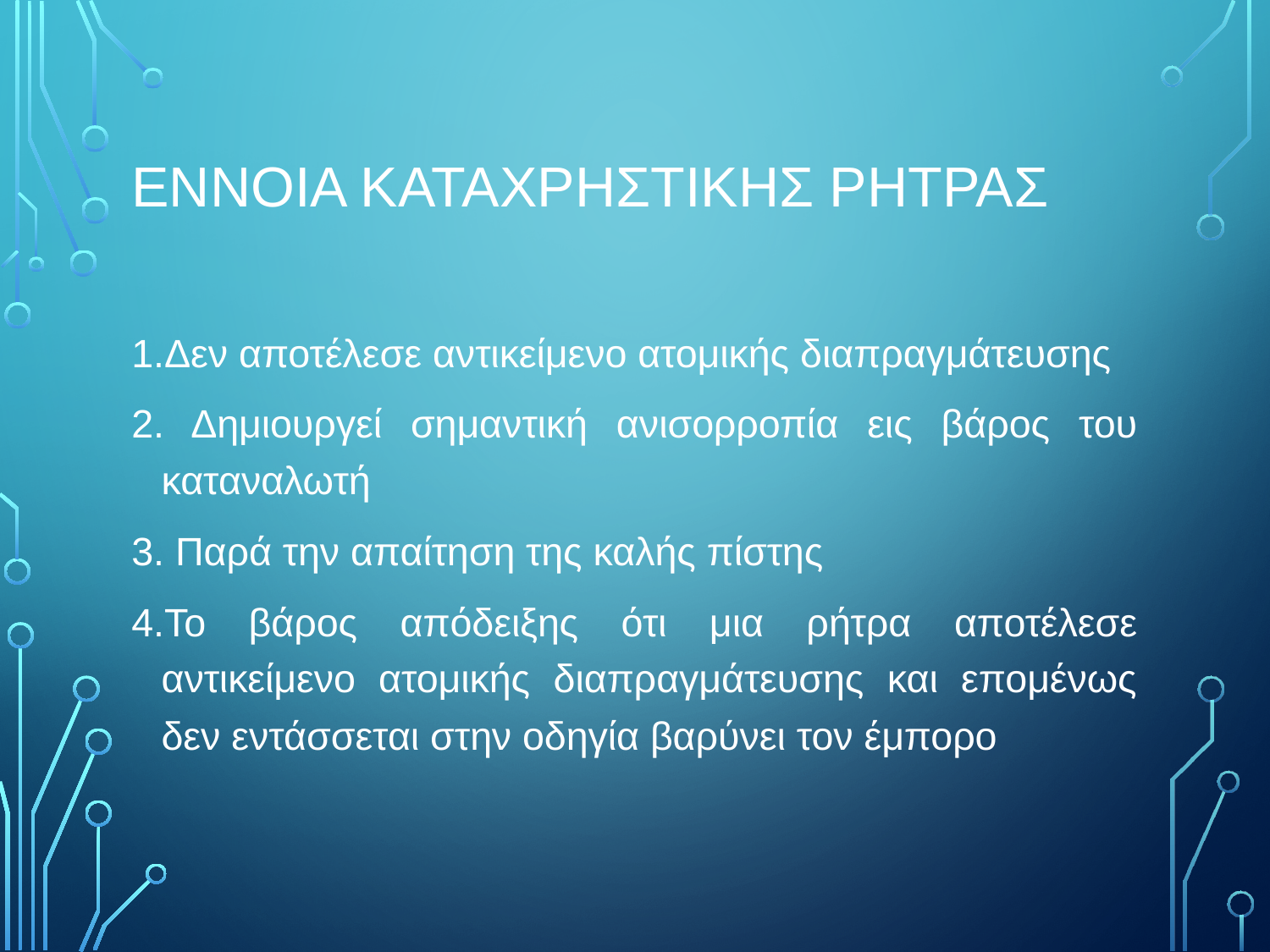

# Εννοια ΚαταχρηστικΗς ΡΗτρας
1.Δεν αποτέλεσε αντικείμενο ατομικής διαπραγμάτευσης
2. Δημιουργεί σημαντική ανισορροπία εις βάρος του καταναλωτή
3. Παρά την απαίτηση της καλής πίστης
4.Το βάρος απόδειξης ότι μια ρήτρα αποτέλεσε αντικείμενο ατομικής διαπραγμάτευσης και επομένως δεν εντάσσεται στην οδηγία βαρύνει τον έμπορο